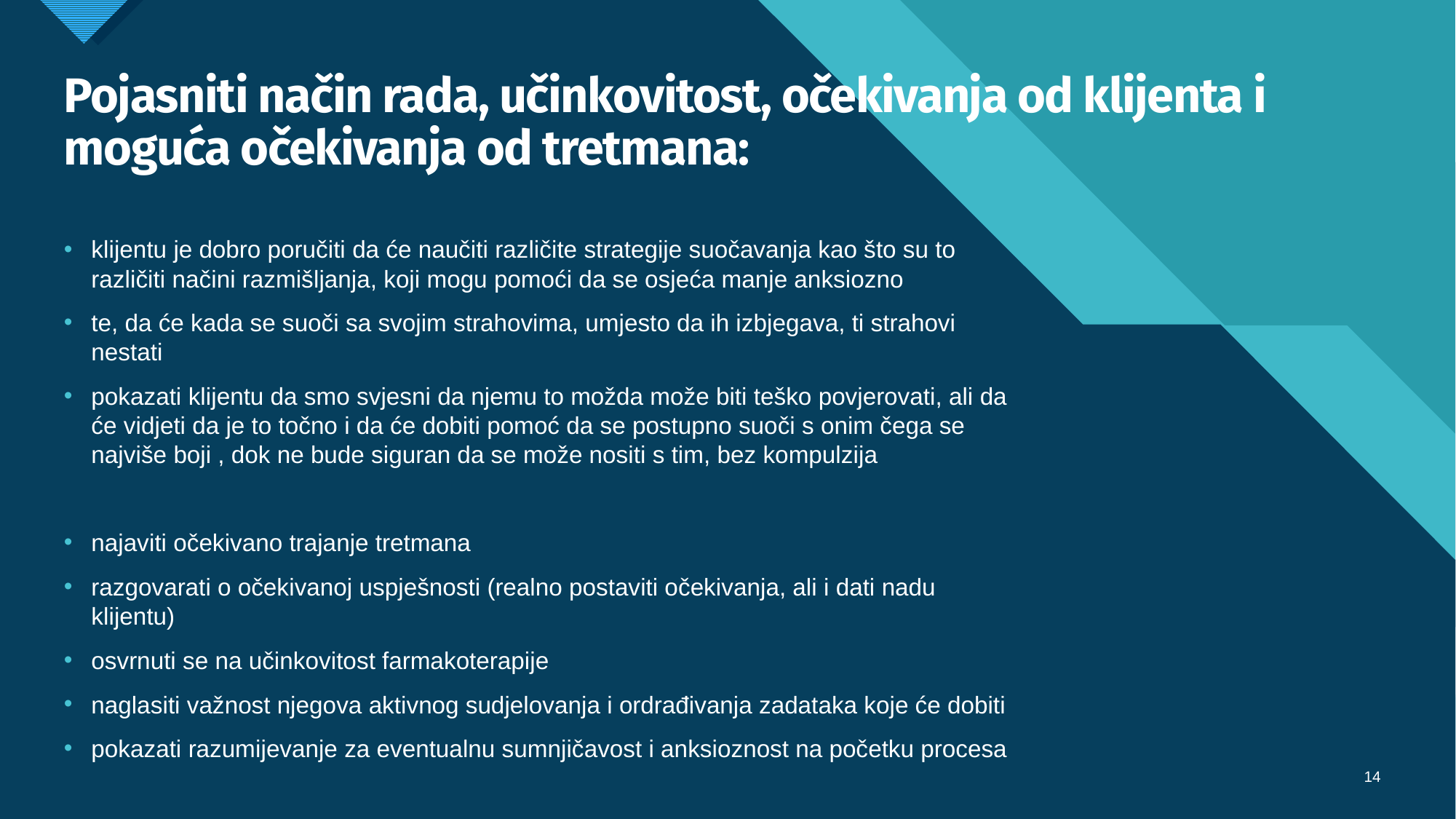

# Pojasniti način rada, učinkovitost, očekivanja od klijenta i moguća očekivanja od tretmana:
klijentu je dobro poručiti da će naučiti različite strategije suočavanja kao što su to različiti načini razmišljanja, koji mogu pomoći da se osjeća manje anksiozno
te, da će kada se suoči sa svojim strahovima, umjesto da ih izbjegava, ti strahovi nestati
pokazati klijentu da smo svjesni da njemu to možda može biti teško povjerovati, ali da će vidjeti da je to točno i da će dobiti pomoć da se postupno suoči s onim čega se najviše boji , dok ne bude siguran da se može nositi s tim, bez kompulzija

najaviti očekivano trajanje tretmana
razgovarati o očekivanoj uspješnosti (realno postaviti očekivanja, ali i dati nadu klijentu)
osvrnuti se na učinkovitost farmakoterapije
naglasiti važnost njegova aktivnog sudjelovanja i ordrađivanja zadataka koje će dobiti
pokazati razumijevanje za eventualnu sumnjičavost i anksioznost na početku procesa

14